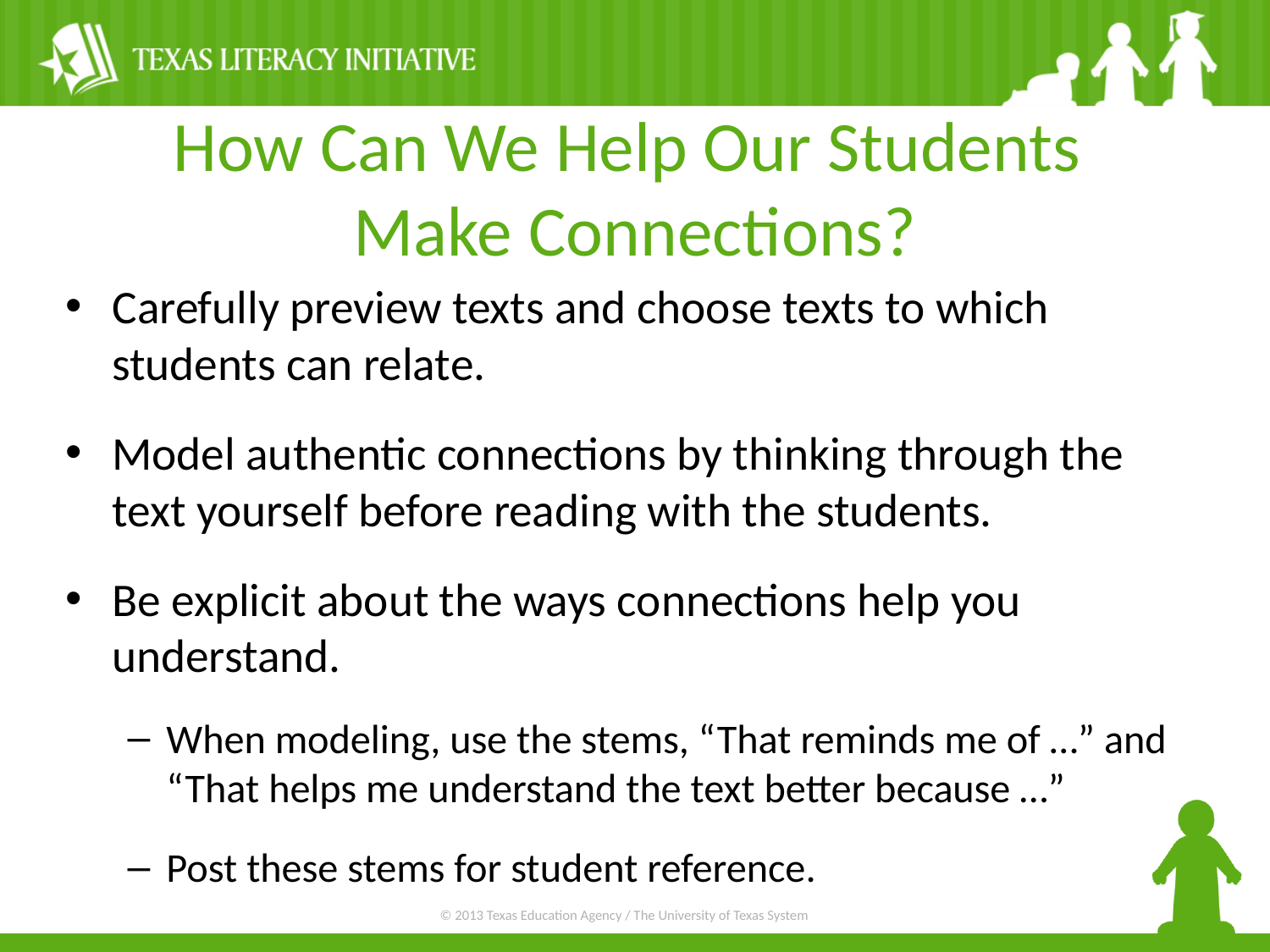

# How Can We Help Our Students Make Connections?
Carefully preview texts and choose texts to which students can relate.

Model authentic connections by thinking through the text yourself before reading with the students.

Be explicit about the ways connections help you understand.

When modeling, use the stems, “That reminds me of …” and “That helps me understand the text better because …”

Post these stems for student reference.

© 2013 Texas Education Agency / The University of Texas System